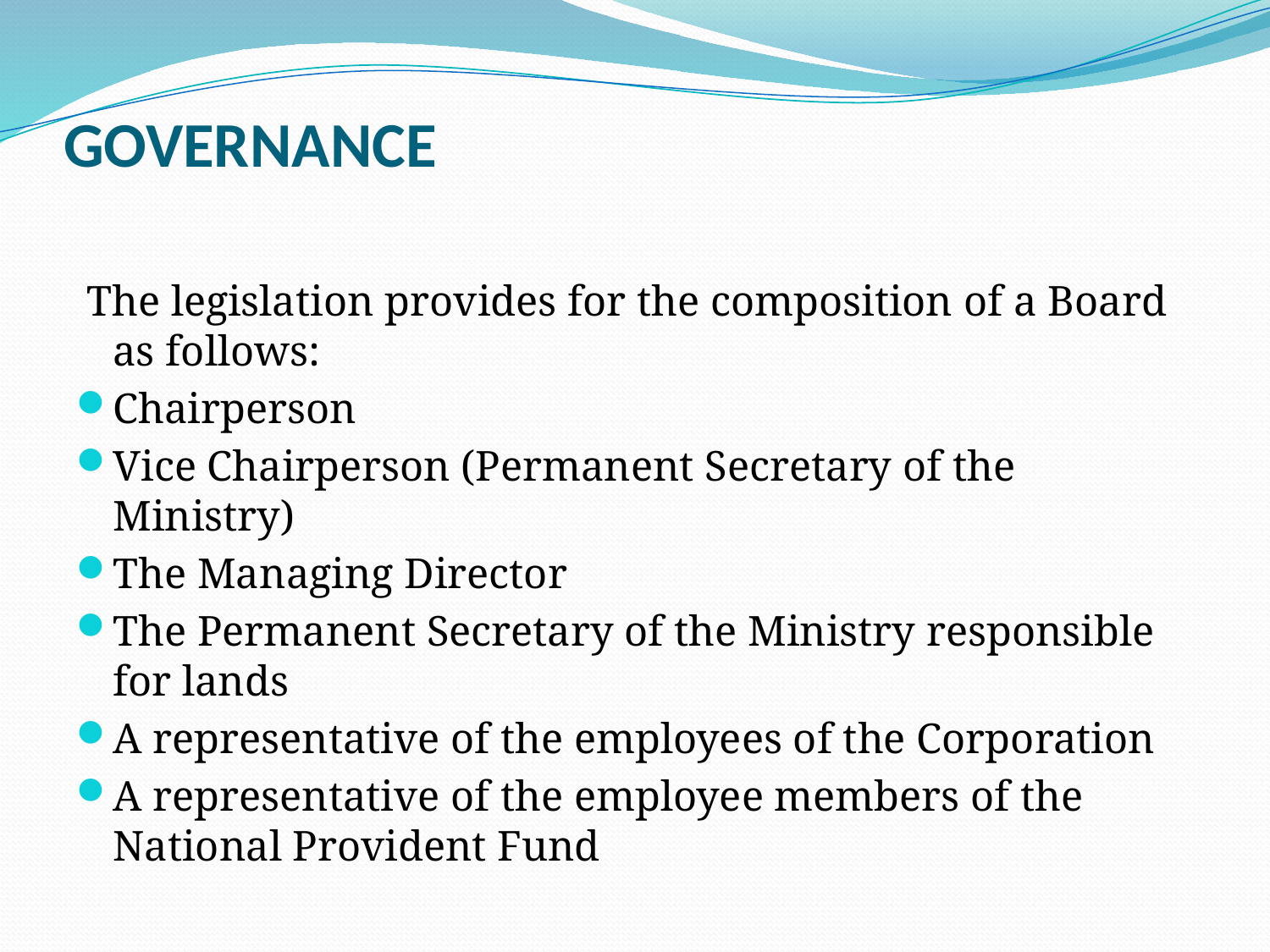

# GOVERNANCE
 The legislation provides for the composition of a Board as follows:
Chairperson
Vice Chairperson (Permanent Secretary of the Ministry)
The Managing Director
The Permanent Secretary of the Ministry responsible for lands
A representative of the employees of the Corporation
A representative of the employee members of the National Provident Fund